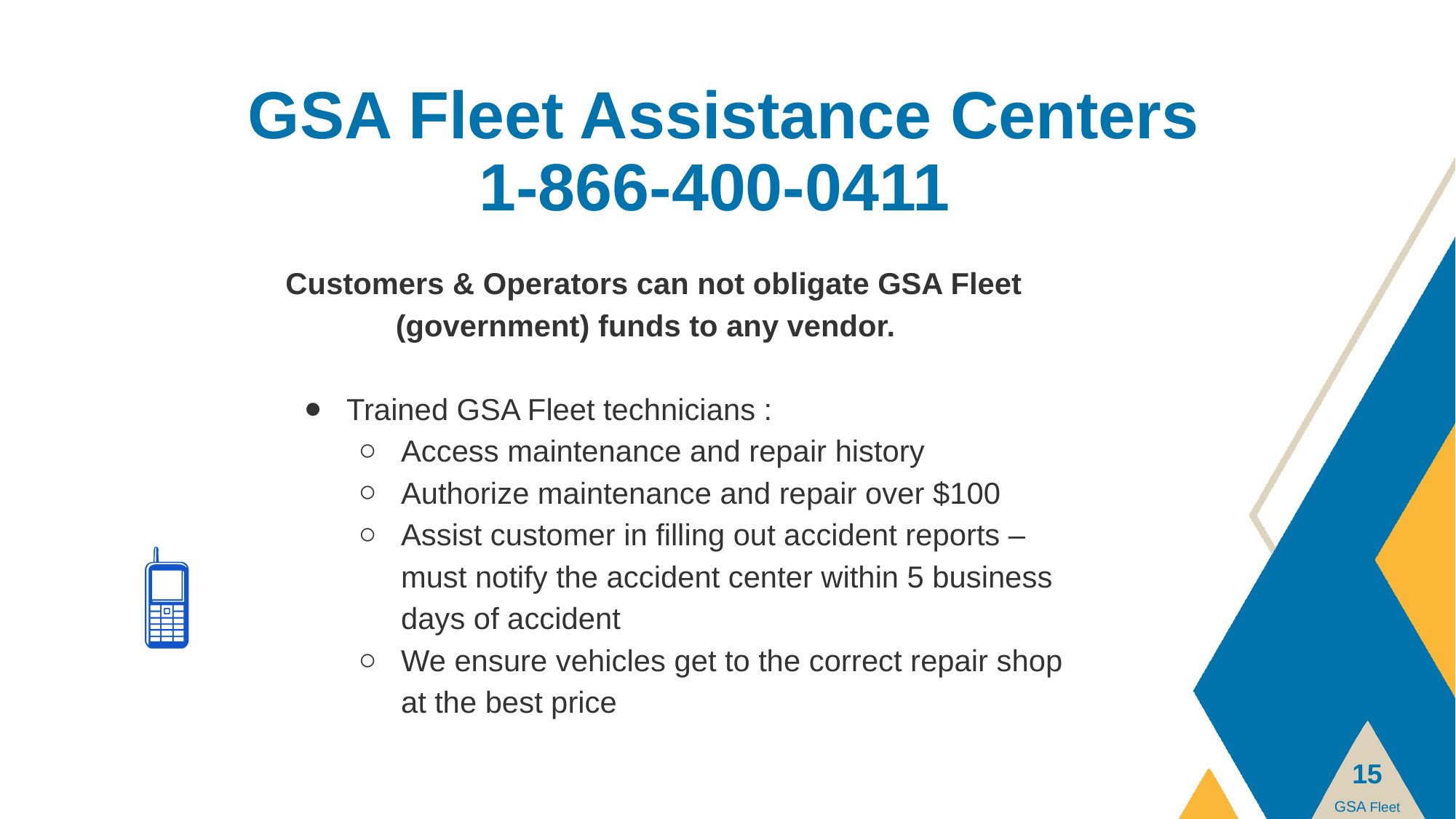

# GSA Fleet Assistance Centers 1-866-400-0411
Customers & Operators can not obligate GSA Fleet (government) funds to any vendor.

Trained GSA Fleet technicians :
Access maintenance and repair history
Authorize maintenance and repair over $100
Assist customer in filling out accident reports – must notify the accident center within 5 business days of accident
We ensure vehicles get to the correct repair shop at the best price
📱
15